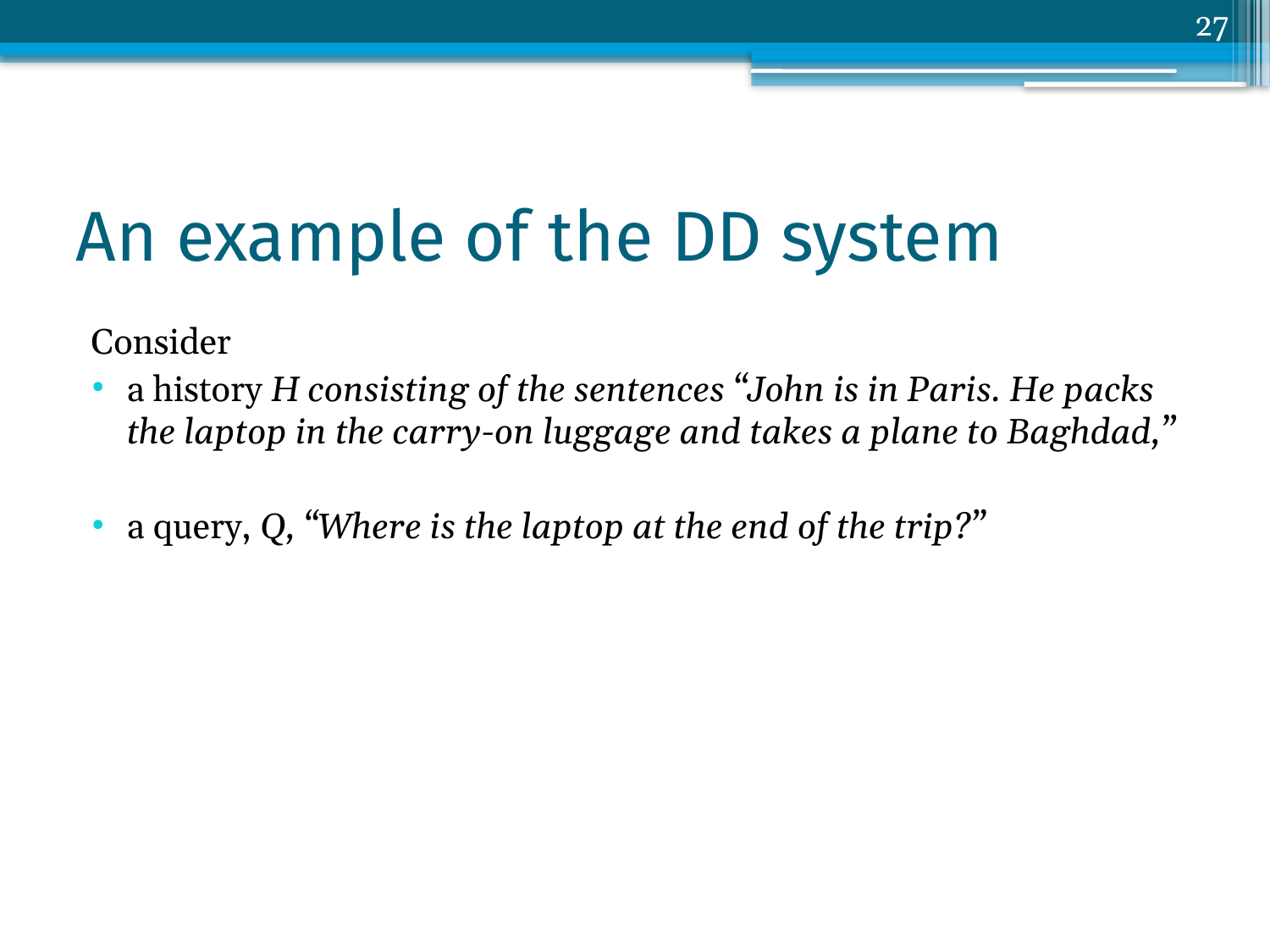

27
# An example of the DD system
Consider
a history H consisting of the sentences “John is in Paris. He packs the laptop in the carry-on luggage and takes a plane to Baghdad,”

a query, Q, “Where is the laptop at the end of the trip?”